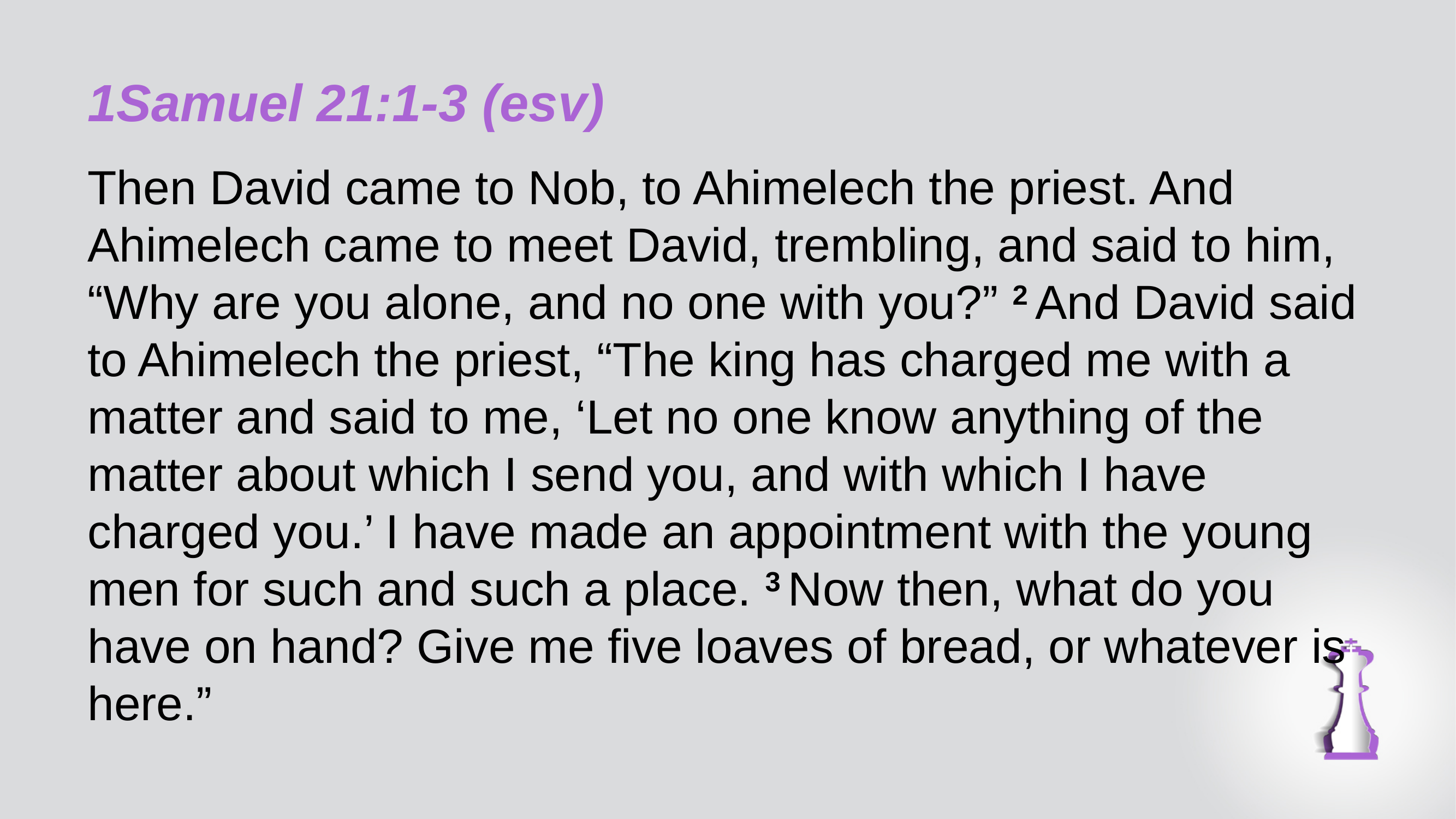

1Samuel 21:1-3 (esv)

Then David came to Nob, to Ahimelech the priest. And Ahimelech came to meet David, trembling, and said to him, “Why are you alone, and no one with you?” 2 And David said to Ahimelech the priest, “The king has charged me with a matter and said to me, ‘Let no one know anything of the matter about which I send you, and with which I have charged you.’ I have made an appointment with the young men for such and such a place. 3 Now then, what do you have on hand? Give me five loaves of bread, or whatever is here.”